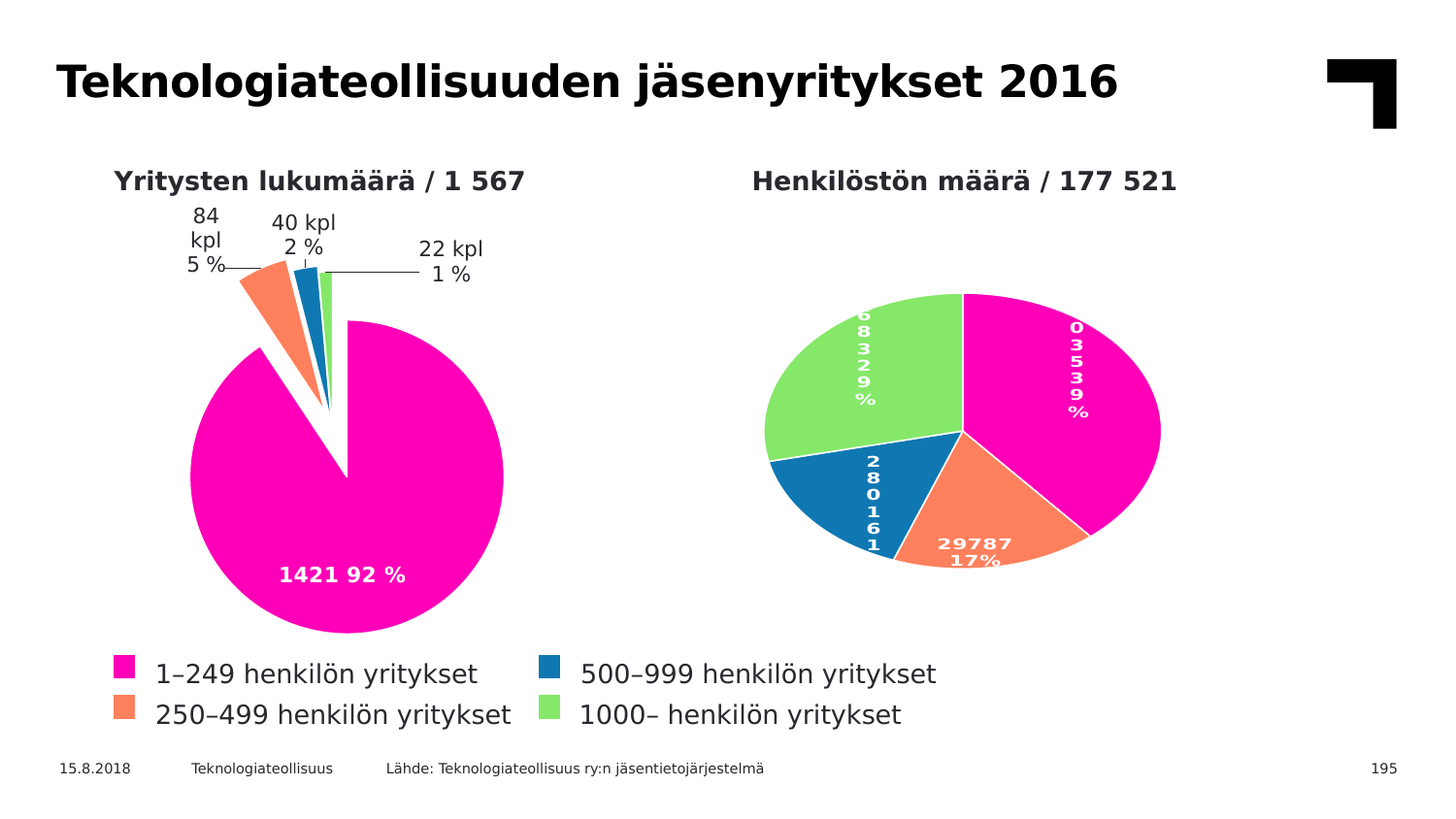

Teknologiateollisuuden jäsenyritykset 2016

Yritysten lukumäärä / 1 567
Henkilöstön määrä / 177 521

### Chart

| Category | Yritysten määrä |
|---|---|
| 1-249 | 1421.0 |
| 250-499 | 84.0 |
| 500-999 | 40.0 |
| 1000- | 22.0 |

### Chart

| Category | Henkilöstön määrä |
|---|---|
| 1-249 | 69035.0 |
| 250-499 | 29787.0 |
| 500-999 | 28016.0 |
| 1000- | 50683.0 |
500–999 henkilön yritykset

1–249 henkilön yritykset

1000– henkilön yritykset

250–499 henkilön yritykset

Lähde: Teknologiateollisuus ry:n jäsentietojärjestelmä
15.8.2018
Teknologiateollisuus
195